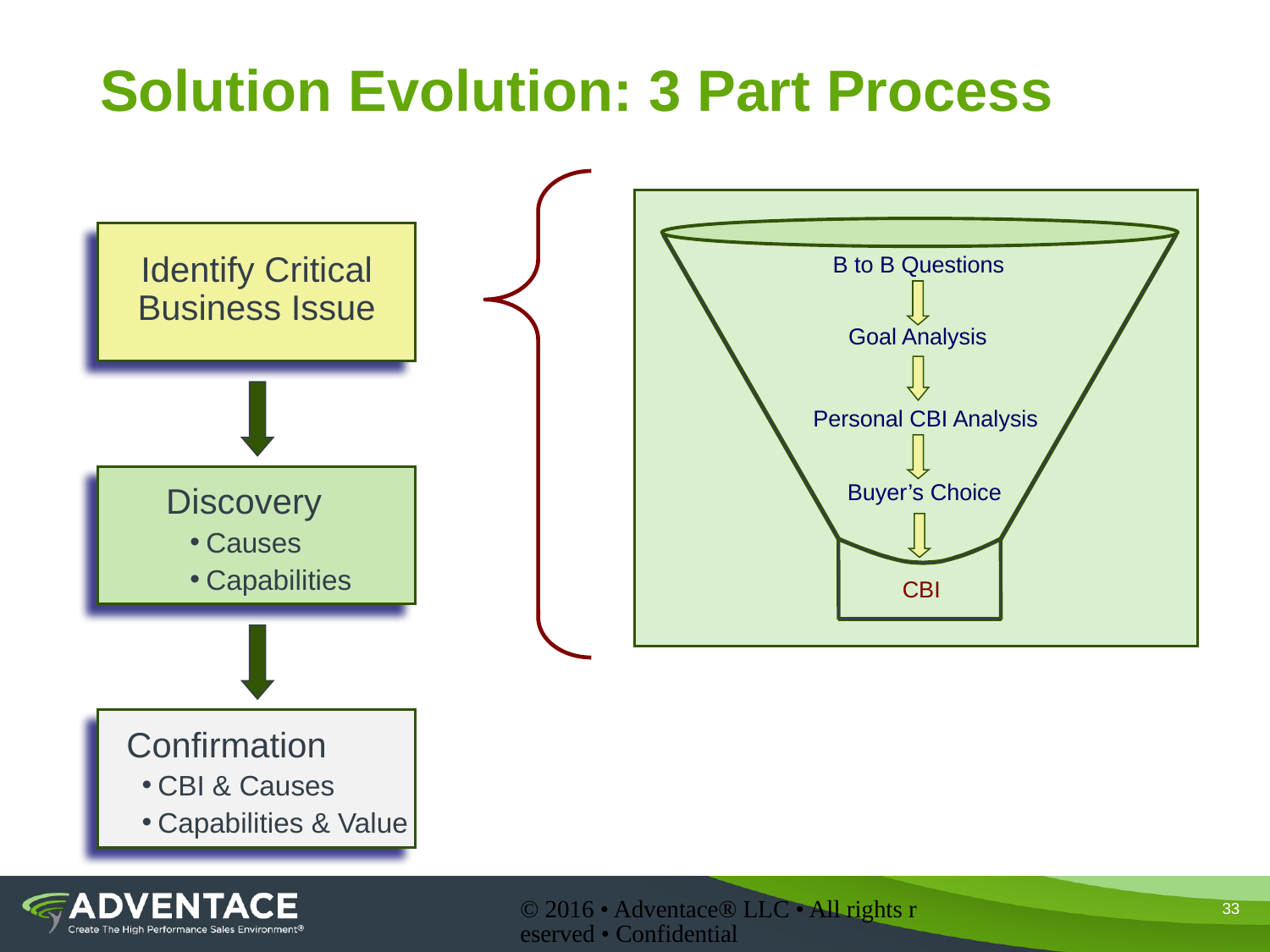

# Solution Evolution: 3 Part Process

B to B Questions

Goal Analysis

Personal CBI Analysis

Buyer’s Choice

CBI

Identify Critical Business Issue

Discovery
Causes
Capabilities

Confirmation
CBI & Causes
Capabilities & Value
© 2016 • Adventace® LLC • All rights reserved • Confidential
33